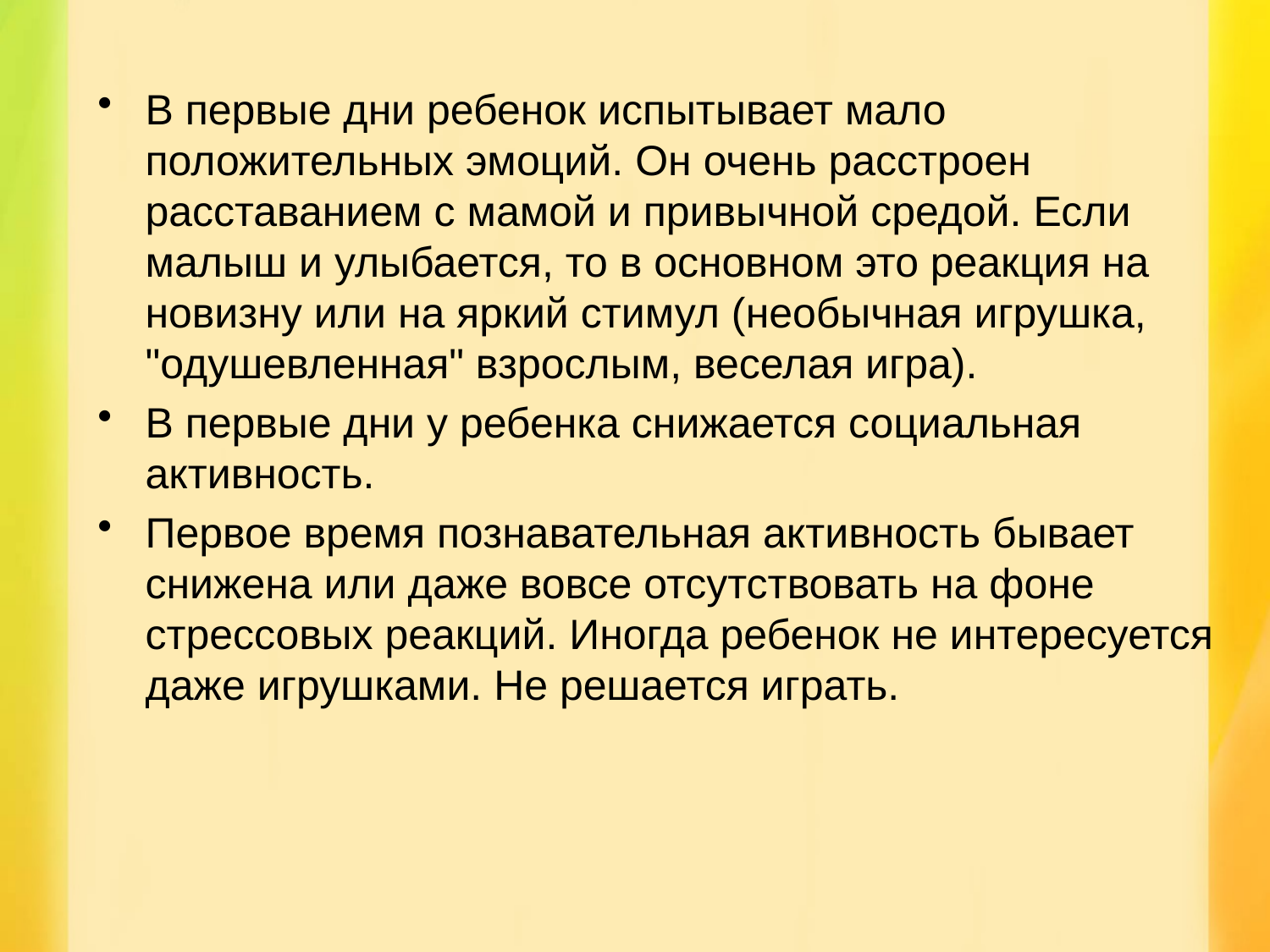

#
В первые дни ребенок испытывает мало положительных эмоций. Он очень расстроен расставанием с мамой и привычной средой. Если малыш и улыбается, то в основном это реакция на новизну или на яркий стимул (необычная игрушка, "одушевленная" взрослым, веселая игра).
В первые дни у ребенка снижается социальная активность.
Первое время познавательная активность бывает снижена или даже вовсе отсутствовать на фоне стрессовых реакций. Иногда ребенок не интересуется даже игрушками. Не решается играть.